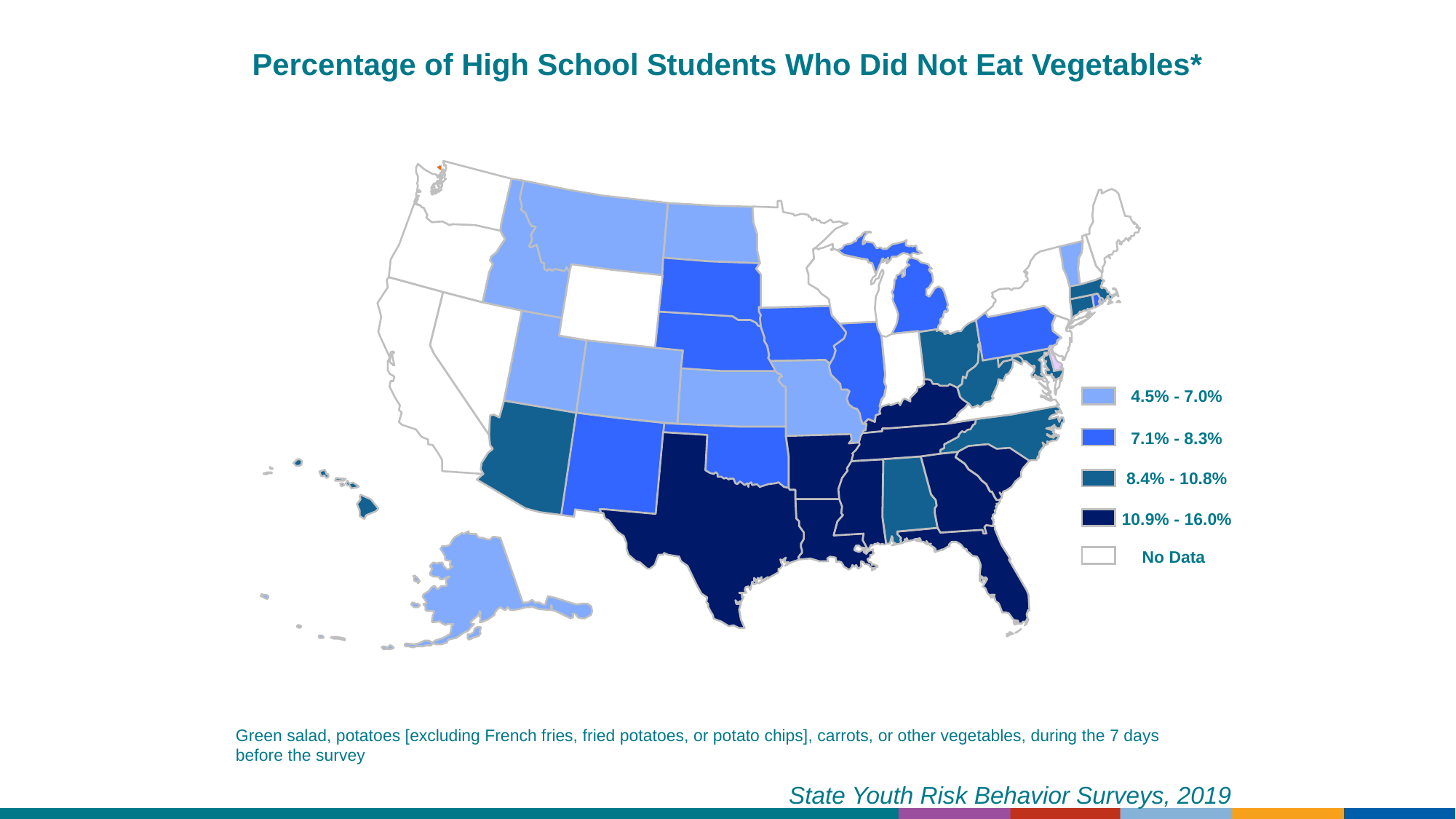

Percentage of High School Students Who Did Not Eat Vegetables*

4.5% - 7.0%

7.1% - 8.3%

8.4% - 10.8%

10.9% - 16.0%

No Data

Green salad, potatoes [excluding French fries, fried potatoes, or potato chips], carrots, or other vegetables, during the 7 days before the survey
State Youth Risk Behavior Surveys, 2019